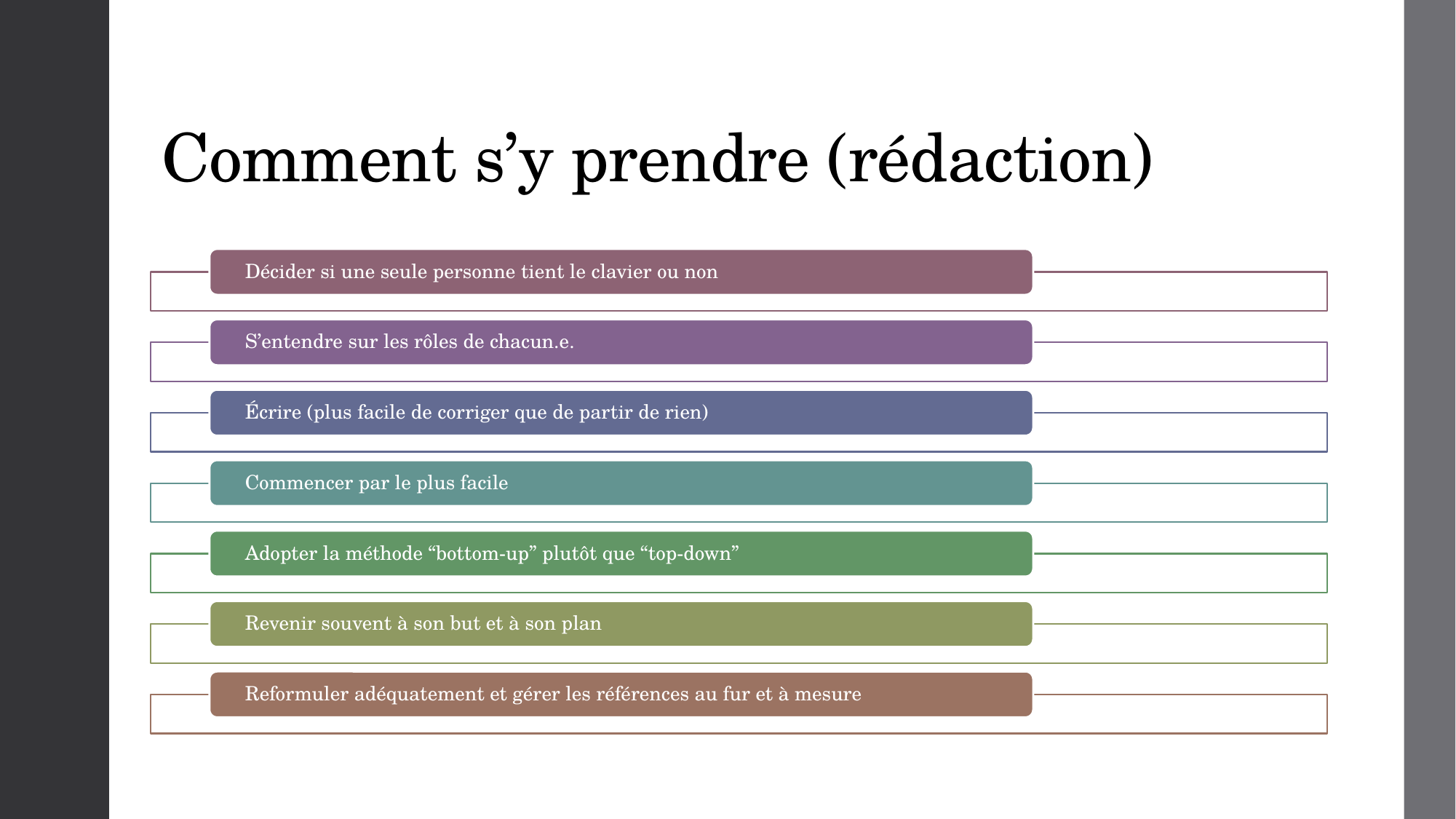

# Comment s’y prendre (rédaction)
Décider si une seule personne tient le clavier ou non
S’entendre sur les rôles de chacun.e.
Écrire (plus facile de corriger que de partir de rien)
Commencer par le plus facile
Adopter la méthode “bottom-up” plutôt que “top-down”
Revenir souvent à son but et à son plan
Reformuler adéquatement et gérer les références au fur et à mesure